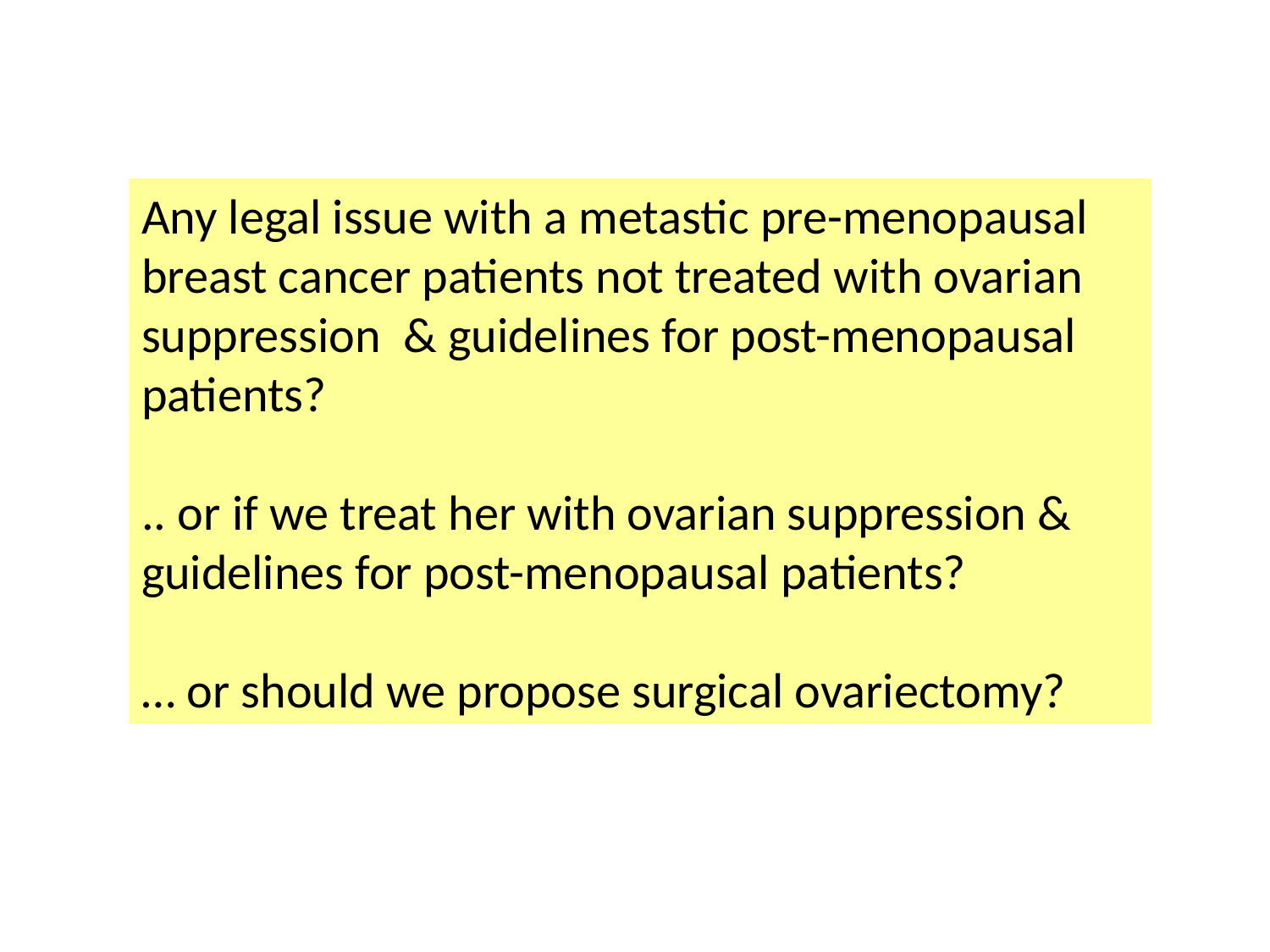

Any legal issue with a metastic pre-menopausal breast cancer patients not treated with ovarian suppression  & guidelines for post-menopausal patients?

.. or if we treat her with ovarian suppression & guidelines for post-menopausal patients?

… or should we propose surgical ovariectomy?